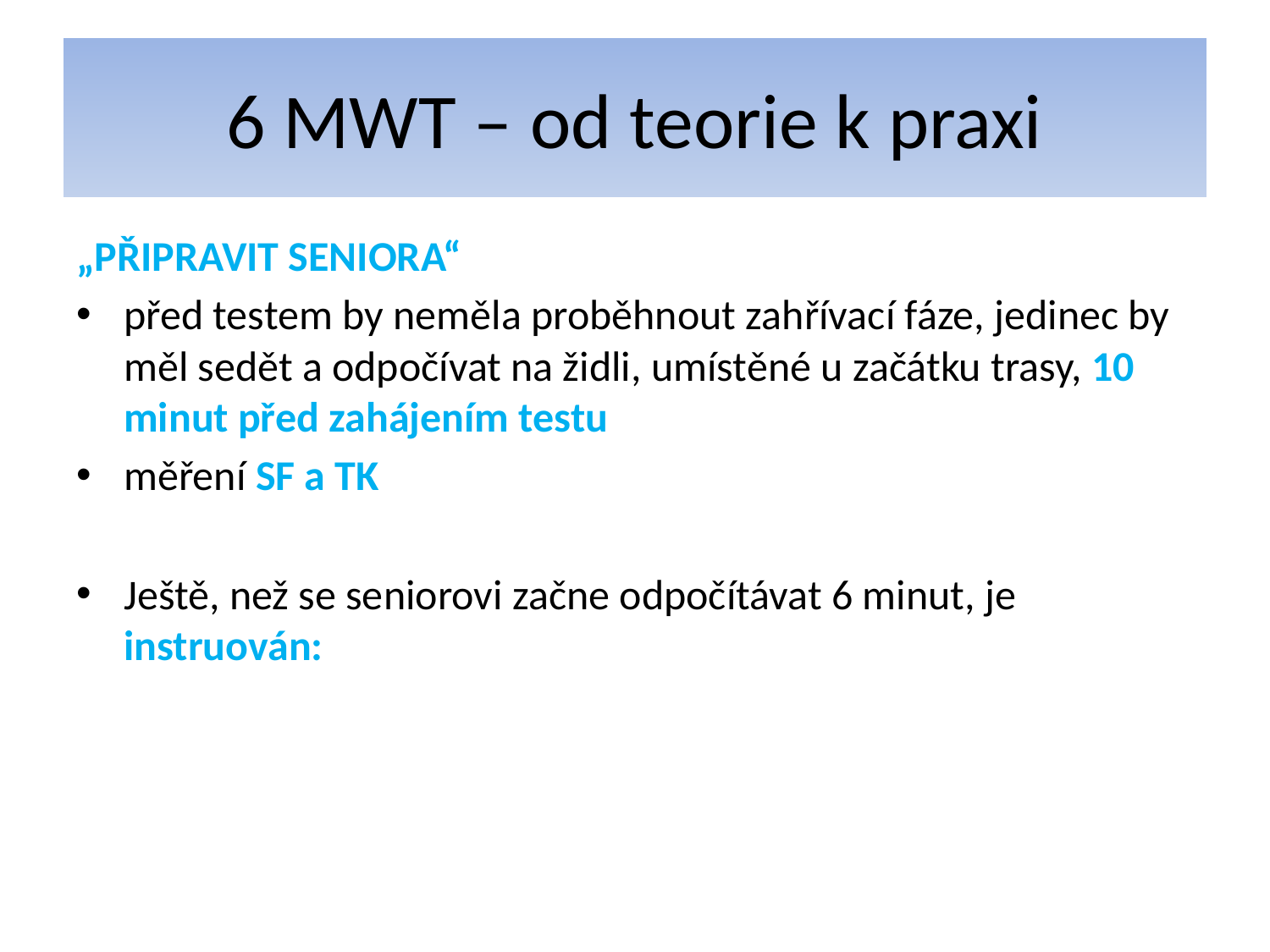

# 6 MWT – od teorie k praxi
„PŘIPRAVIT SENIORA“
před testem by neměla proběhnout zahřívací fáze, jedinec by měl sedět a odpočívat na židli, umístěné u začátku trasy, 10 minut před zahájením testu
měření SF a TK

Ještě, než se seniorovi začne odpočítávat 6 minut, je instruován: